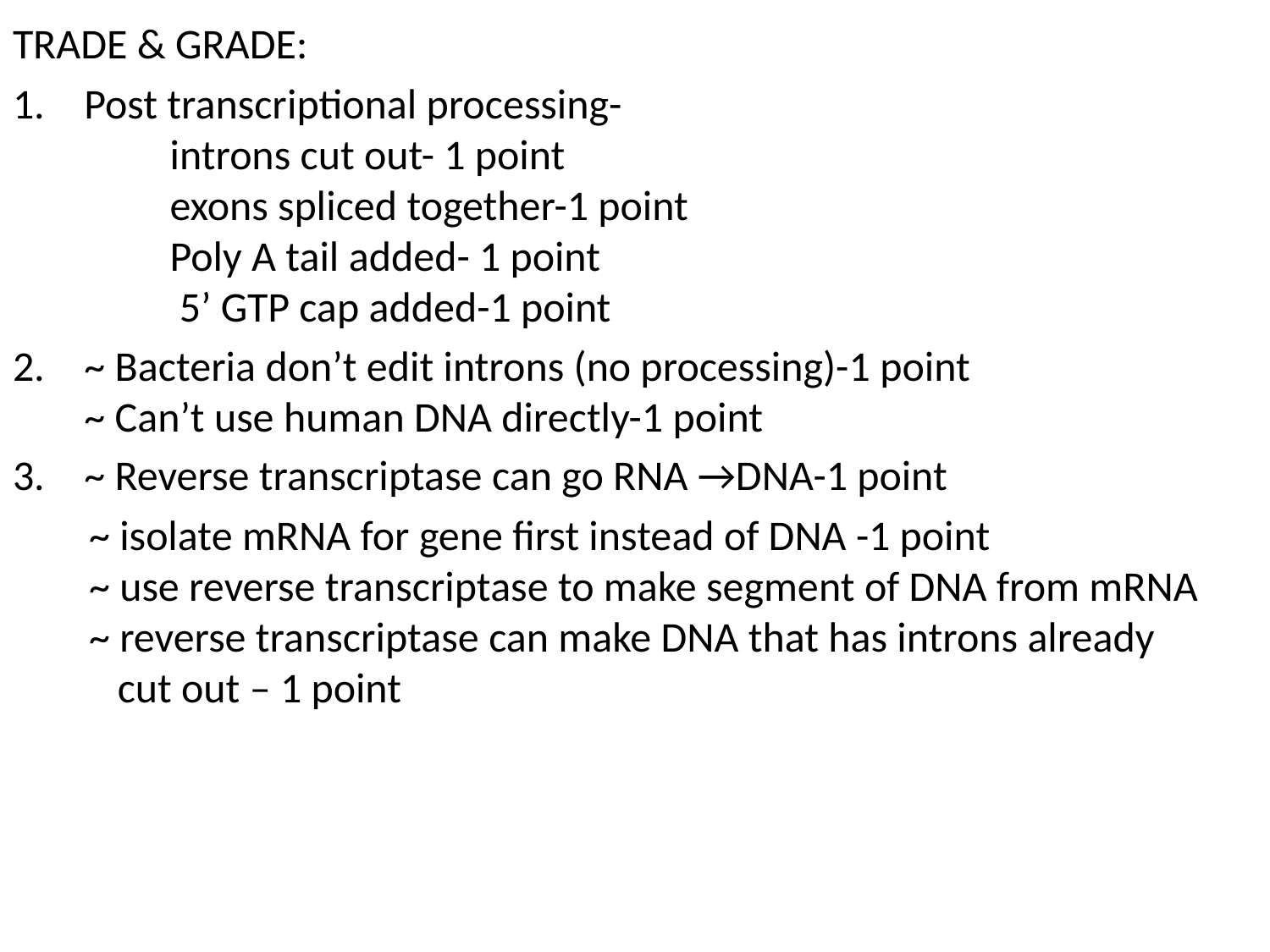

TRADE & GRADE:
Post transcriptional processing-
         introns cut out- 1 point
         exons spliced together-1 point
         Poly A tail added- 1 point
          5’ GTP cap added-1 point
~ Bacteria don’t edit introns (no processing)-1 point
~ Can’t use human DNA directly-1 point
~ Reverse transcriptase can go RNA →DNA-1 point
        ~ isolate mRNA for gene first instead of DNA -1 point
        ~ use reverse transcriptase to make segment of DNA from mRNA
        ~ reverse transcriptase can make DNA that has introns already
           cut out – 1 point